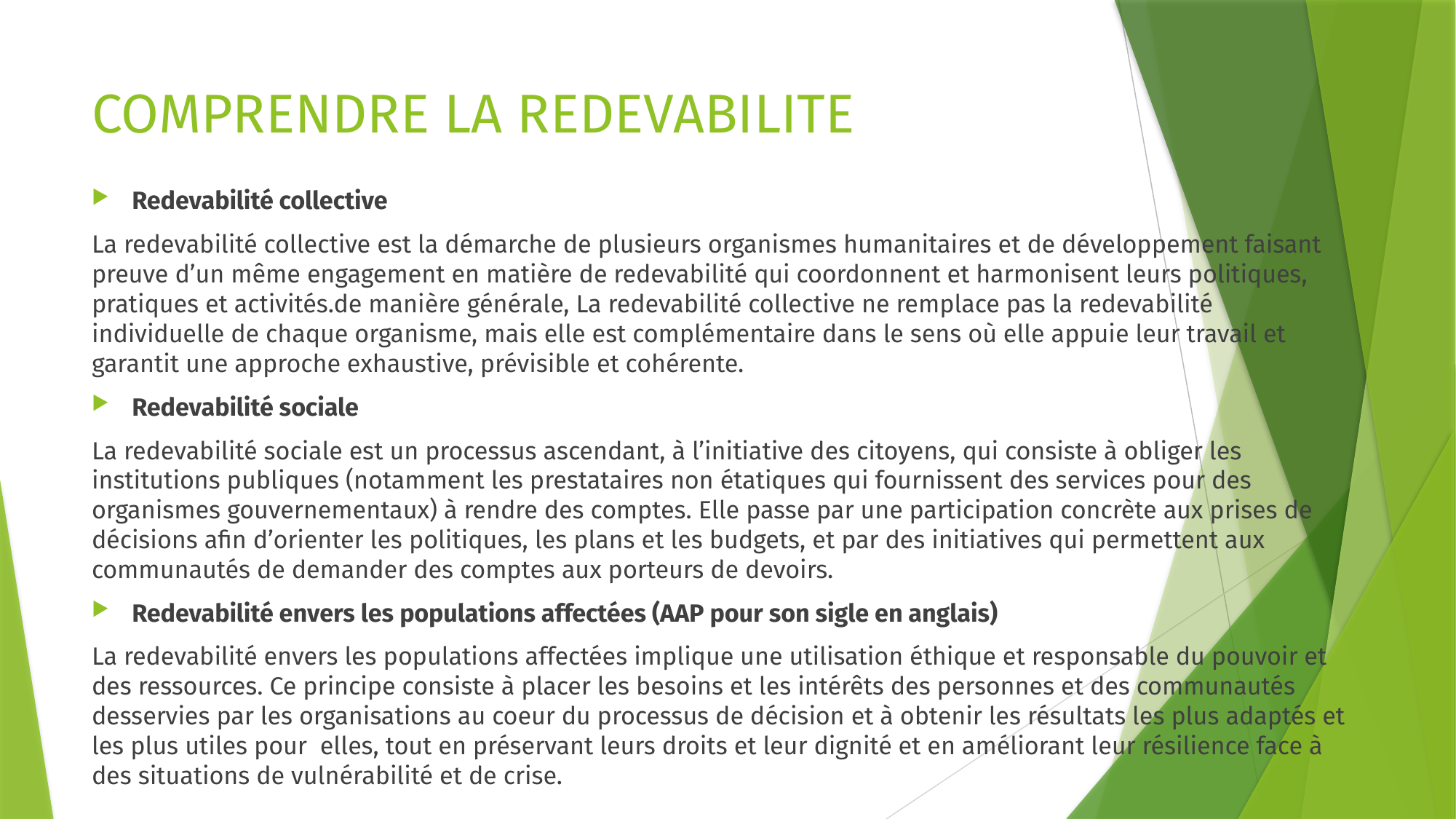

# COMPRENDRE LA REDEVABILITE
Redevabilité collective
La redevabilité collective est la démarche de plusieurs organismes humanitaires et de développement faisant preuve d’un même engagement en matière de redevabilité qui coordonnent et harmonisent leurs politiques, pratiques et activités.de manière générale, La redevabilité collective ne remplace pas la redevabilité individuelle de chaque organisme, mais elle est complémentaire dans le sens où elle appuie leur travail et garantit une approche exhaustive, prévisible et cohérente.
Redevabilité sociale
La redevabilité sociale est un processus ascendant, à l’initiative des citoyens, qui consiste à obliger les institutions publiques (notamment les prestataires non étatiques qui fournissent des services pour des organismes gouvernementaux) à rendre des comptes. Elle passe par une participation concrète aux prises de décisions afin d’orienter les politiques, les plans et les budgets, et par des initiatives qui permettent aux communautés de demander des comptes aux porteurs de devoirs.
Redevabilité envers les populations affectées (AAP pour son sigle en anglais)
La redevabilité envers les populations affectées implique une utilisation éthique et responsable du pouvoir et des ressources. Ce principe consiste à placer les besoins et les intérêts des personnes et des communautés desservies par les organisations au coeur du processus de décision et à obtenir les résultats les plus adaptés et les plus utiles pour  elles, tout en préservant leurs droits et leur dignité et en améliorant leur résilience face à des situations de vulnérabilité et de crise.